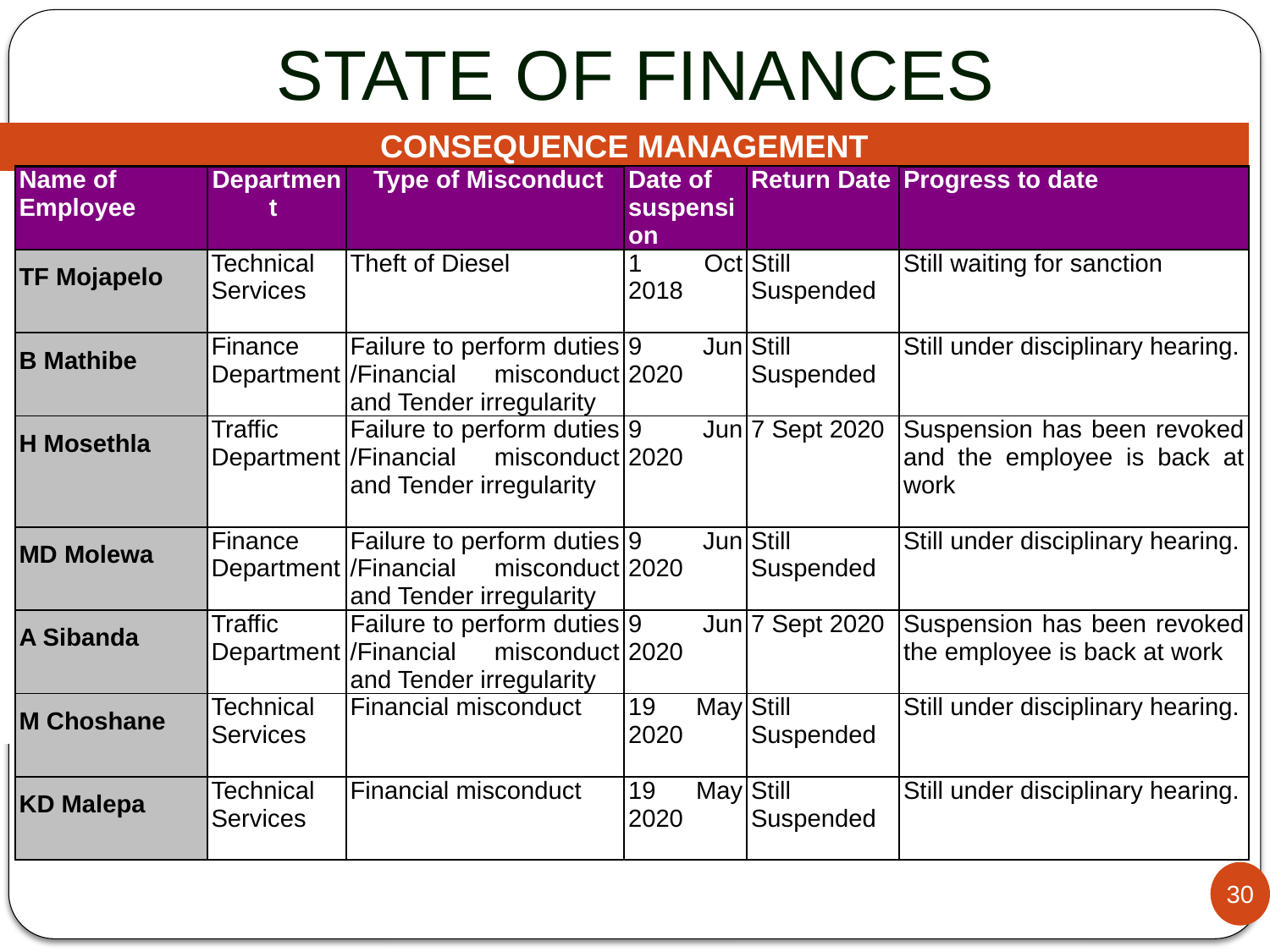

# STATE OF FINANCES
| CONSEQUENCE MANAGEMENT |
| --- |
|  |
| Name of Employee | Department | Type of Misconduct | Date of suspension | Return Date | Progress to date |
| --- | --- | --- | --- | --- | --- |
| TF Mojapelo | Technical Services | Theft of Diesel | 1 Oct 2018 | Still Suspended | Still waiting for sanction |
| B Mathibe | Finance Department | Failure to perform duties /Financial misconduct and Tender irregularity | 9 Jun 2020 | Still Suspended | Still under disciplinary hearing. |
| H Mosethla | Traffic Department | Failure to perform duties /Financial misconduct and Tender irregularity | 9 Jun 2020 | 7 Sept 2020 | Suspension has been revoked and the employee is back at work |
| MD Molewa | Finance Department | Failure to perform duties /Financial misconduct and Tender irregularity | 9 Jun 2020 | Still Suspended | Still under disciplinary hearing. |
| A Sibanda | Traffic Department | Failure to perform duties /Financial misconduct and Tender irregularity | 9 Jun 2020 | 7 Sept 2020 | Suspension has been revoked the employee is back at work |
| M Choshane | Technical Services | Financial misconduct | 19 May 2020 | Still Suspended | Still under disciplinary hearing. |
| KD Malepa | Technical Services | Financial misconduct | 19 May 2020 | Still Suspended | Still under disciplinary hearing. |
30